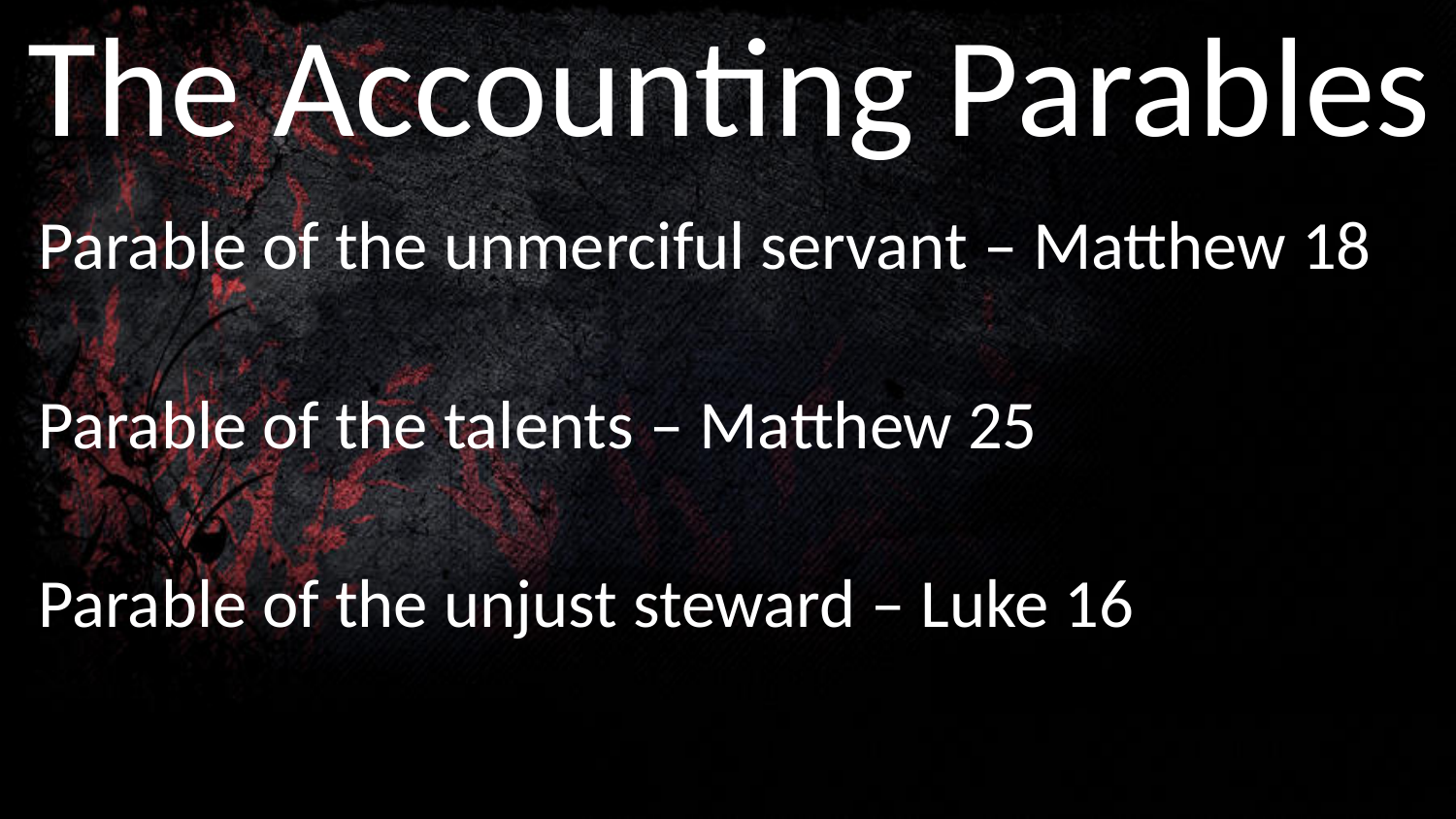

# The Accounting Parables
Parable of the unmerciful servant – Matthew 18

Parable of the talents – Matthew 25

Parable of the unjust steward – Luke 16